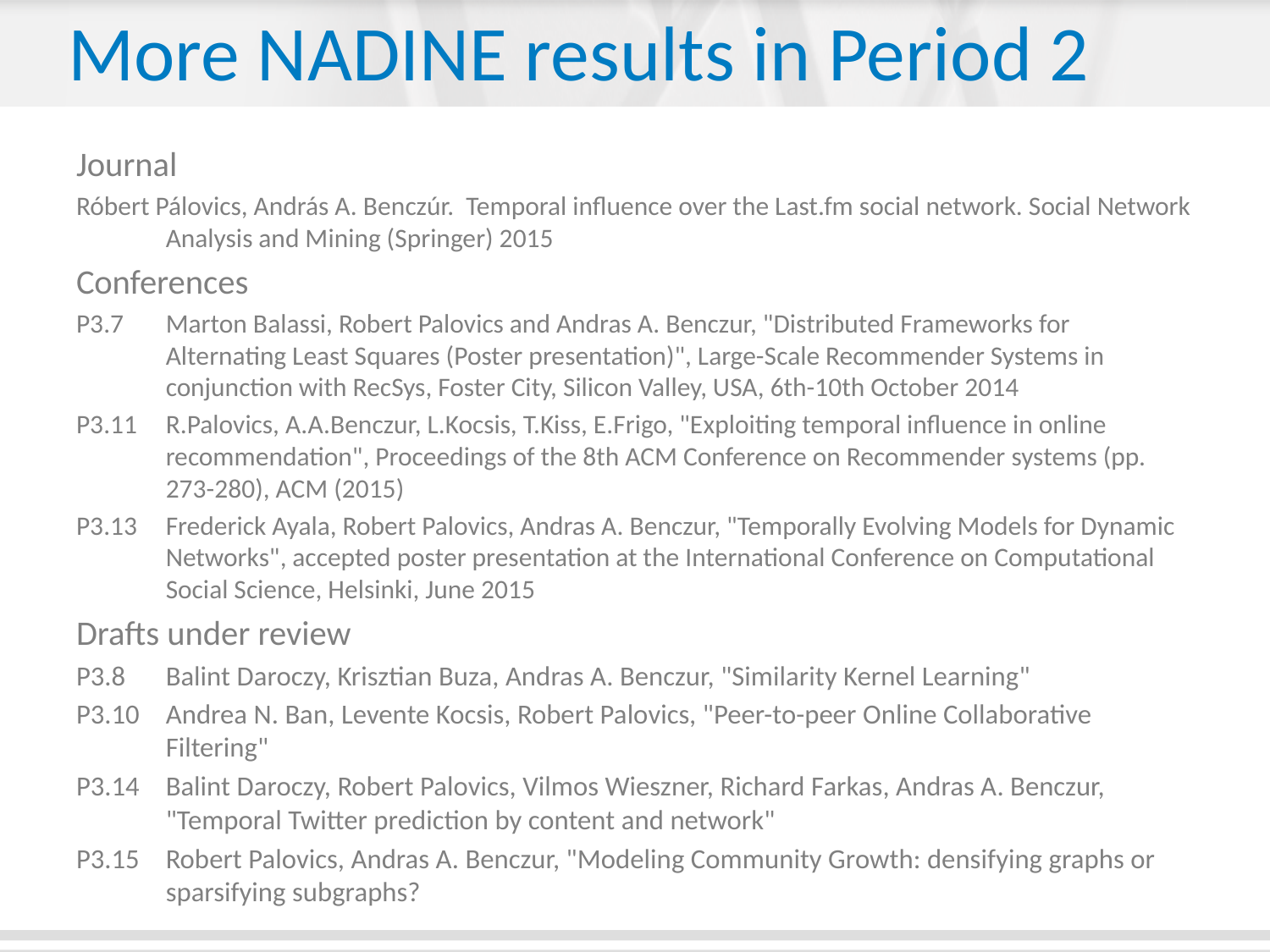

# More NADINE results in Period 2
Journal
Róbert Pálovics, András A. Benczúr.  Temporal influence over the Last.fm social network. Social Network Analysis and Mining (Springer) 2015
Conferences
P3.7 	Marton Balassi, Robert Palovics and Andras A. Benczur, "Distributed Frameworks for Alternating Least Squares (Poster presentation)", Large-Scale Recommender Systems in conjunction with RecSys, Foster City, Silicon Valley, USA, 6th-10th October 2014
P3.11 	R.Palovics, A.A.Benczur, L.Kocsis, T.Kiss, E.Frigo, "Exploiting temporal influence in online recommendation", Proceedings of the 8th ACM Conference on Recommender systems (pp. 273-280), ACM (2015)
P3.13 	Frederick Ayala, Robert Palovics, Andras A. Benczur, "Temporally Evolving Models for Dynamic Networks", accepted poster presentation at the International Conference on Computational Social Science, Helsinki, June 2015
Drafts under review
P3.8 	Balint Daroczy, Krisztian Buza, Andras A. Benczur, "Similarity Kernel Learning"
P3.10 	Andrea N. Ban, Levente Kocsis, Robert Palovics, "Peer-to-peer Online Collaborative Filtering"
P3.14 	Balint Daroczy, Robert Palovics, Vilmos Wieszner, Richard Farkas, Andras A. Benczur, "Temporal Twitter prediction by content and network"
P3.15 	Robert Palovics, Andras A. Benczur, "Modeling Community Growth: densifying graphs or sparsifying subgraphs?